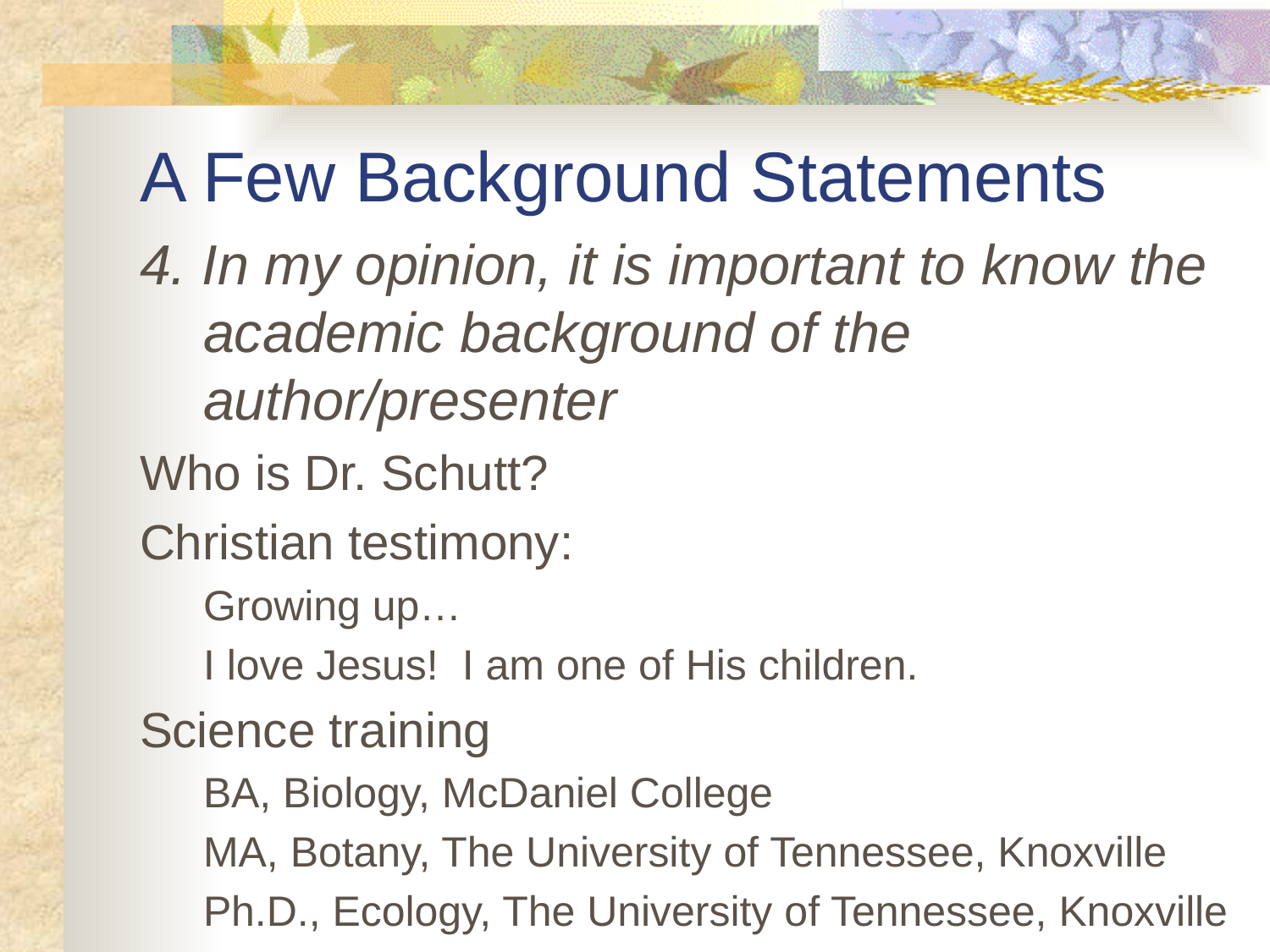

# A Few Background Statements
4. In my opinion, it is important to know the academic background of the author/presenter
Who is Dr. Schutt?
Christian testimony:
	Growing up…
	I love Jesus!  I am one of His children.
Science training
	BA, Biology, McDaniel College
	MA, Botany, The University of Tennessee, Knoxville
	Ph.D., Ecology, The University of Tennessee, Knoxville